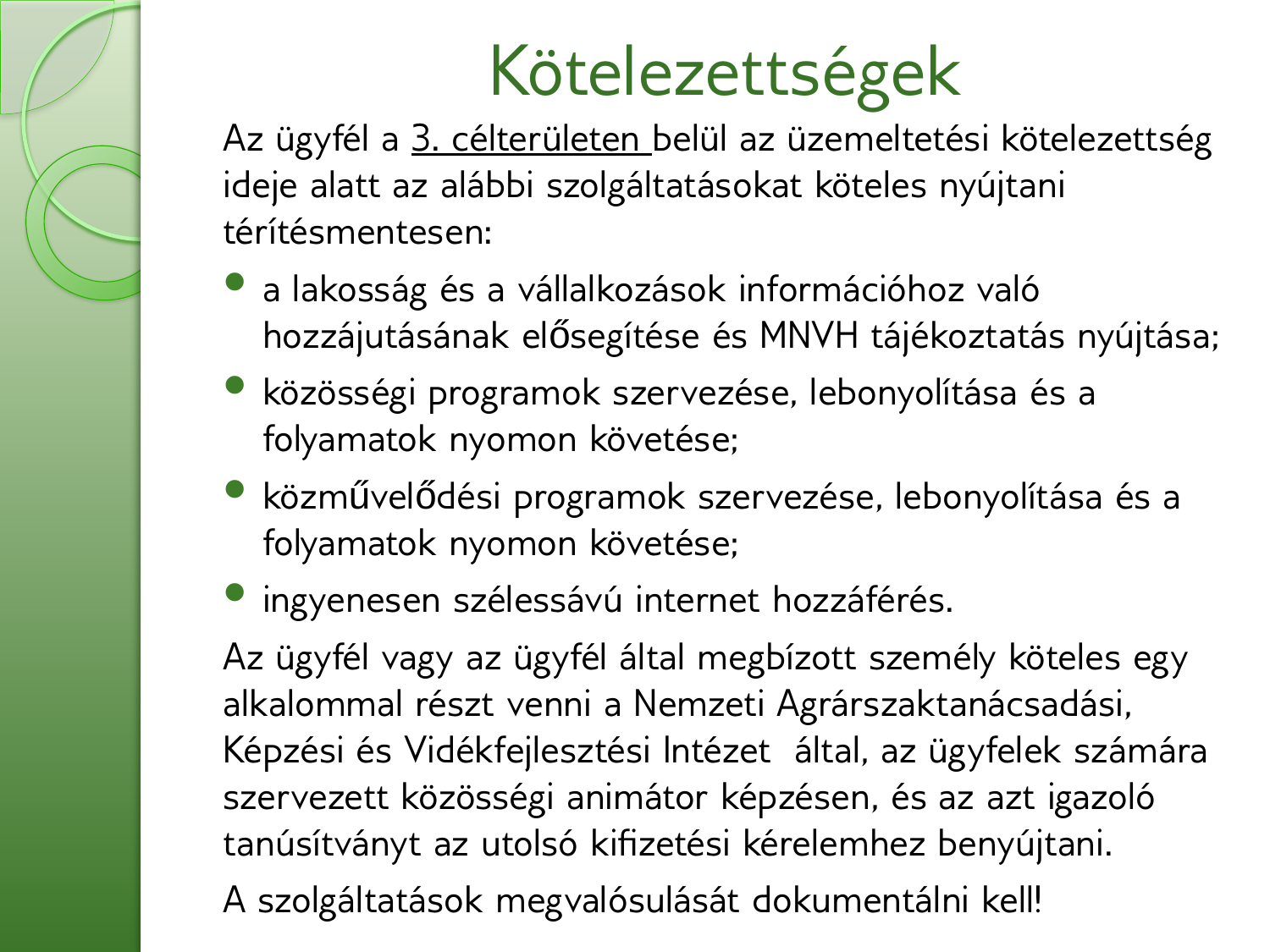

# Kötelezettségek
Az ügyfél a 3. célterületen belül az üzemeltetési kötelezettség ideje alatt az alábbi szolgáltatásokat köteles nyújtani térítésmentesen:
a lakosság és a vállalkozások információhoz való hozzájutásának elősegítése és MNVH tájékoztatás nyújtása;
közösségi programok szervezése, lebonyolítása és a folyamatok nyomon követése;
közművelődési programok szervezése, lebonyolítása és a folyamatok nyomon követése;
ingyenesen szélessávú internet hozzáférés.
Az ügyfél vagy az ügyfél által megbízott személy köteles egy alkalommal részt venni a Nemzeti Agrárszaktanácsadási, Képzési és Vidékfejlesztési Intézet  által, az ügyfelek számára szervezett közösségi animátor képzésen, és az azt igazoló tanúsítványt az utolsó kifizetési kérelemhez benyújtani.
A szolgáltatások megvalósulását dokumentálni kell!